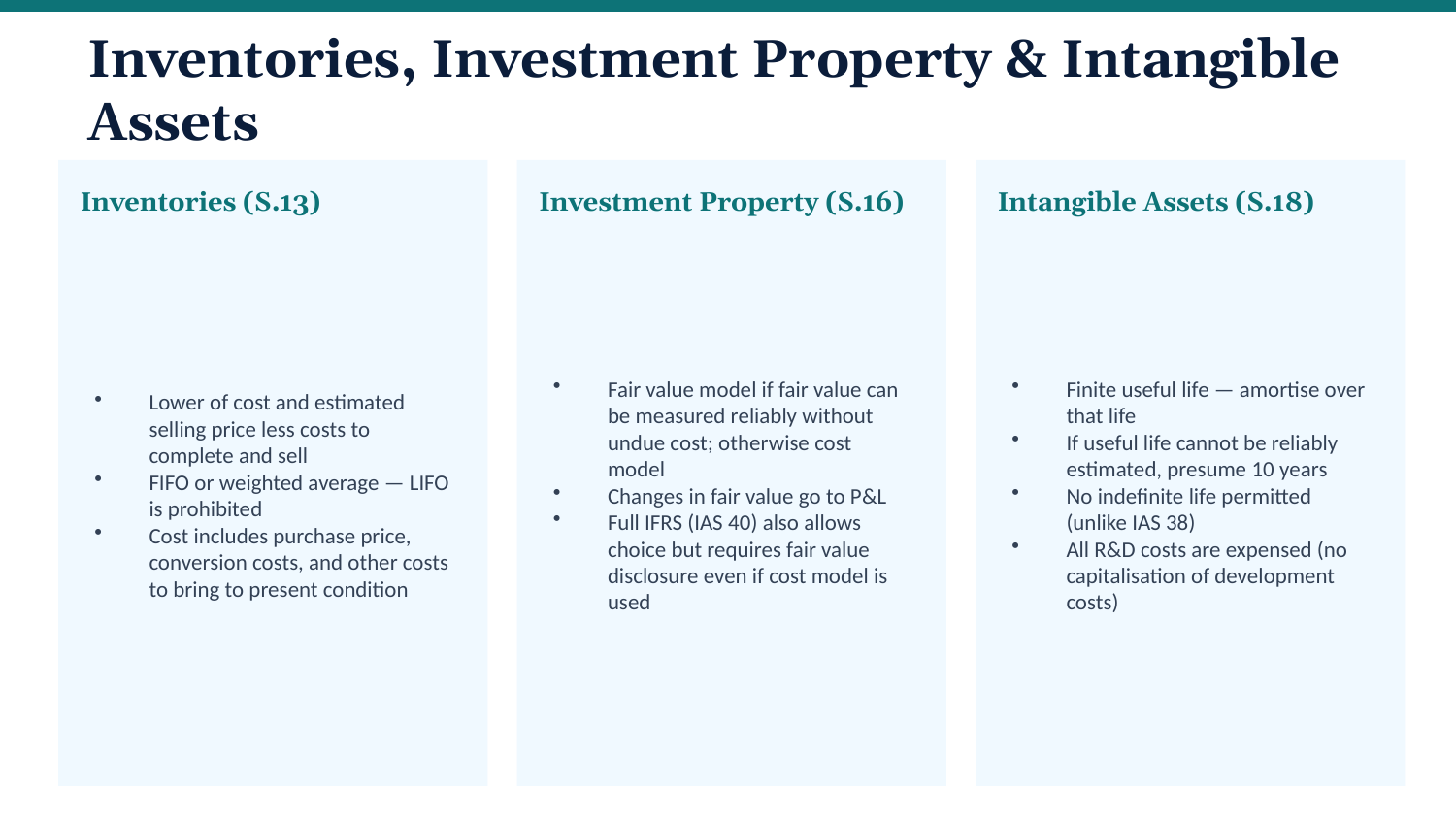

Inventories, Investment Property & Intangible Assets

Inventories (S.13)
Investment Property (S.16)
Intangible Assets (S.18)
Lower of cost and estimated selling price less costs to complete and sell
FIFO or weighted average — LIFO is prohibited
Cost includes purchase price, conversion costs, and other costs to bring to present condition
Fair value model if fair value can be measured reliably without undue cost; otherwise cost model
Changes in fair value go to P&L
Full IFRS (IAS 40) also allows choice but requires fair value disclosure even if cost model is used
Finite useful life — amortise over that life
If useful life cannot be reliably estimated, presume 10 years
No indefinite life permitted (unlike IAS 38)
All R&D costs are expensed (no capitalisation of development costs)